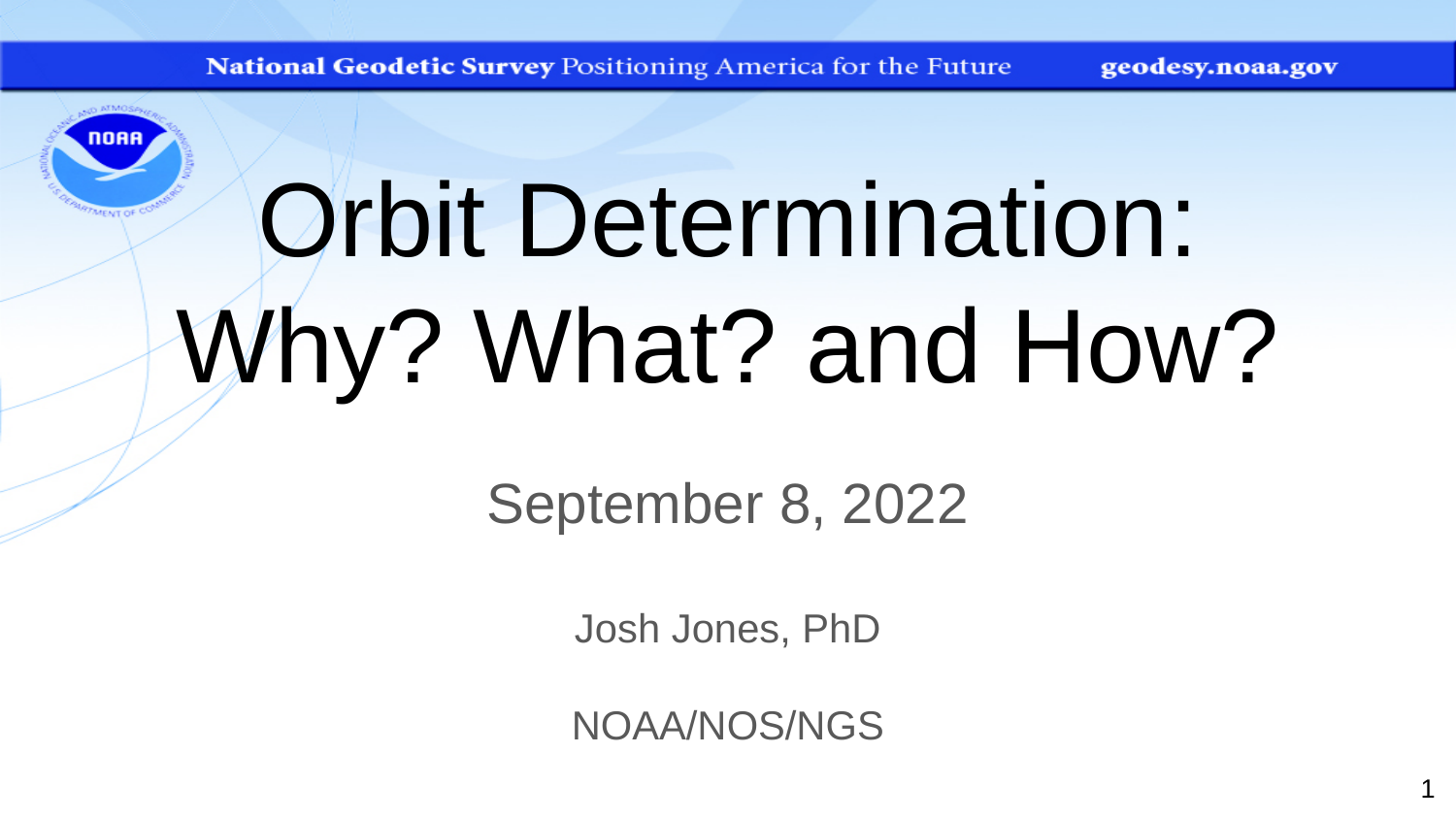

# Orbit Determination:
Why? What? and How?
September 8, 2022

Josh Jones, PhD

NOAA/NOS/NGS

1